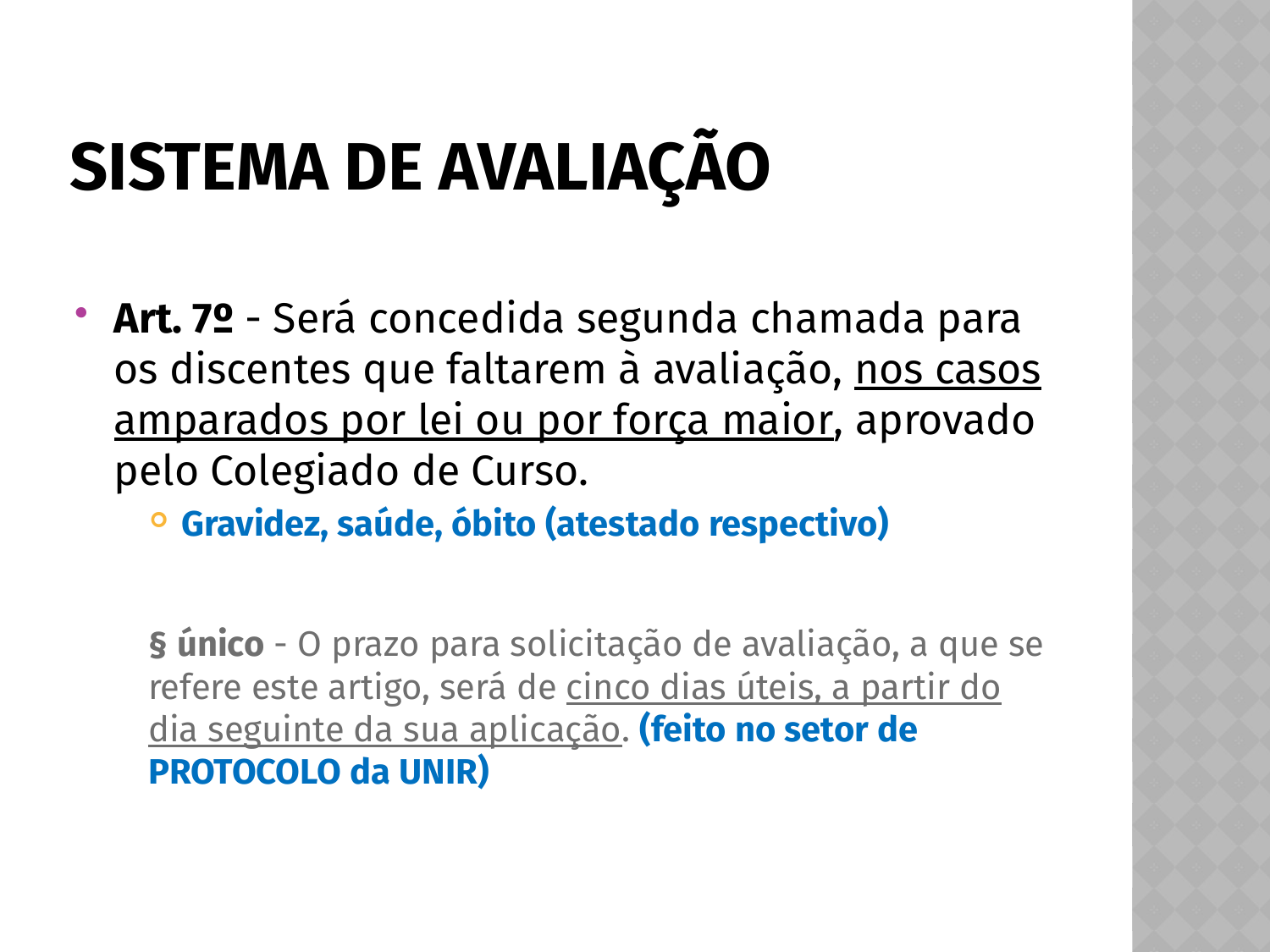

# SISTEMA DE AVALIAÇÃO

Art. 7º - Será concedida segunda chamada para os discentes que faltarem à avaliação, nos casos amparados por lei ou por força maior, aprovado pelo Colegiado de Curso.
Gravidez, saúde, óbito (atestado respectivo)

	§ único - O prazo para solicitação de avaliação, a que se refere este artigo, será de cinco dias úteis, a partir do dia seguinte da sua aplicação. (feito no setor de PROTOCOLO da UNIR)